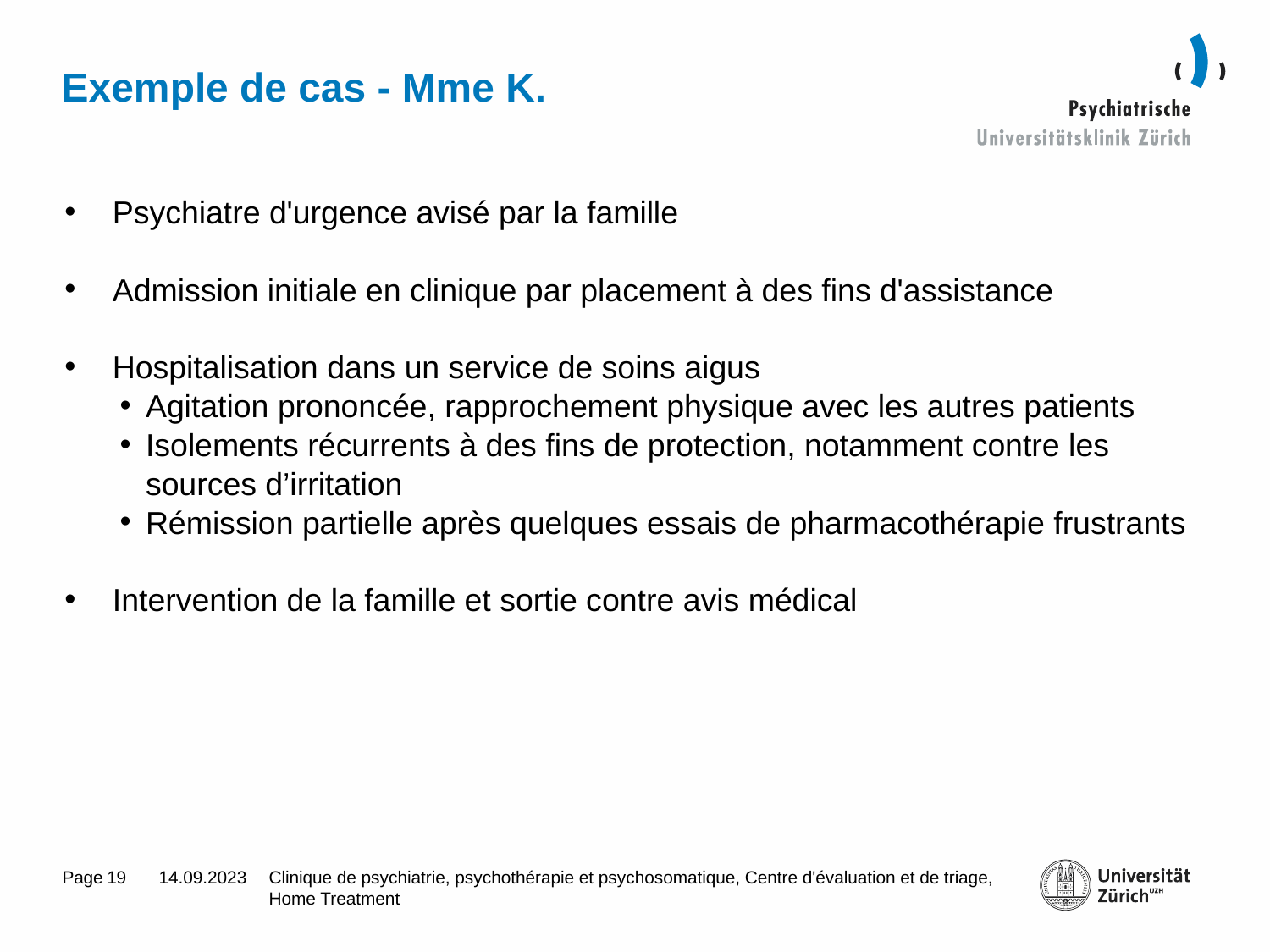

# Exemple de cas - Mme K.
Psychiatre d'urgence avisé par la famille

Admission initiale en clinique par placement à des fins d'assistance

Hospitalisation dans un service de soins aigus
Agitation prononcée, rapprochement physique avec les autres patients
Isolements récurrents à des fins de protection, notamment contre les sources d’irritation
Rémission partielle après quelques essais de pharmacothérapie frustrants

Intervention de la famille et sortie contre avis médical

19